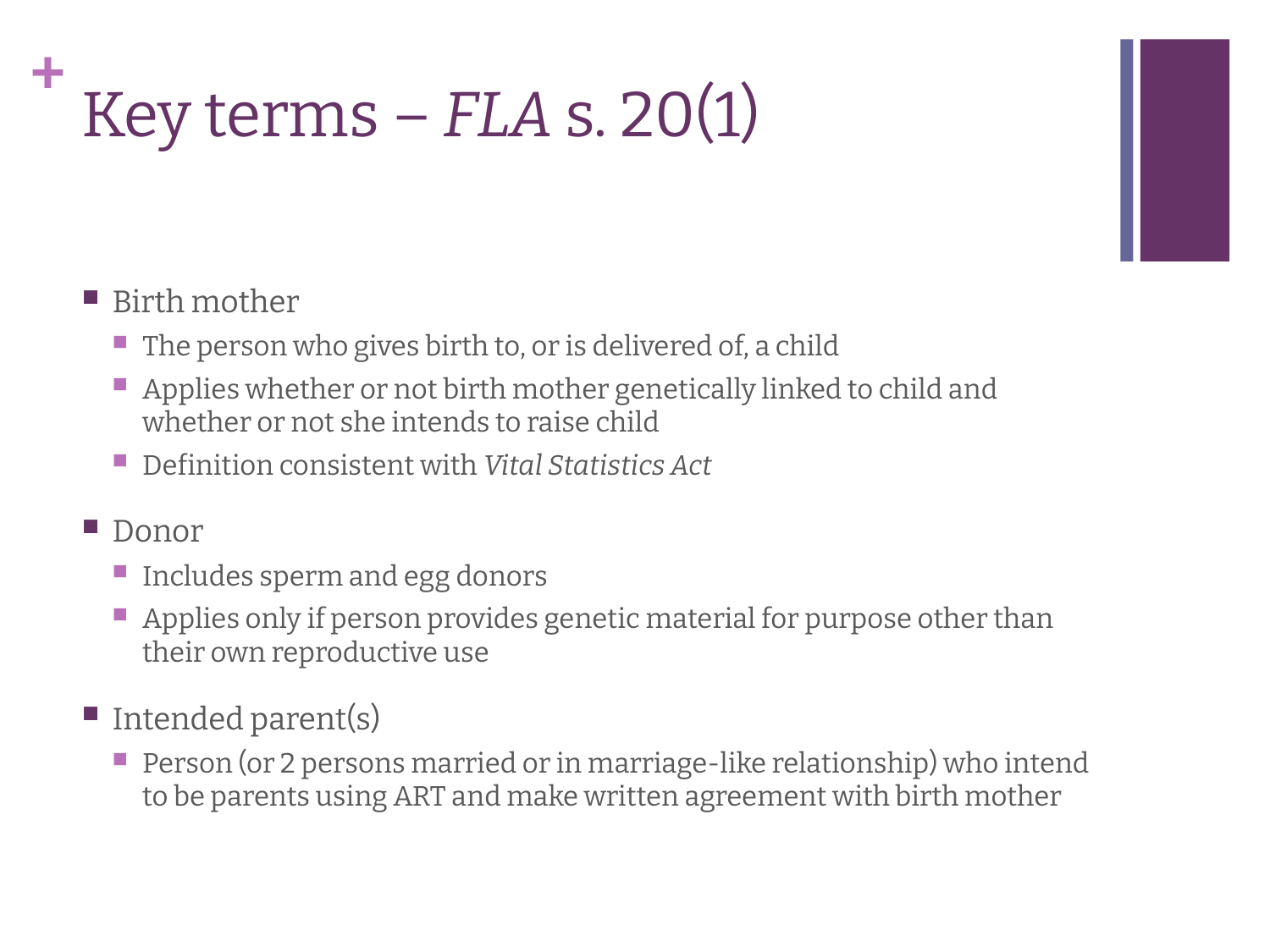

# Key terms – FLA s. 20(1)
Birth mother
The person who gives birth to, or is delivered of, a child
Applies whether or not birth mother genetically linked to child and whether or not she intends to raise child
Definition consistent with Vital Statistics Act
Donor
Includes sperm and egg donors
Applies only if person provides genetic material for purpose other than their own reproductive use
Intended parent(s)
Person (or 2 persons married or in marriage-like relationship) who intend to be parents using ART and make written agreement with birth mother